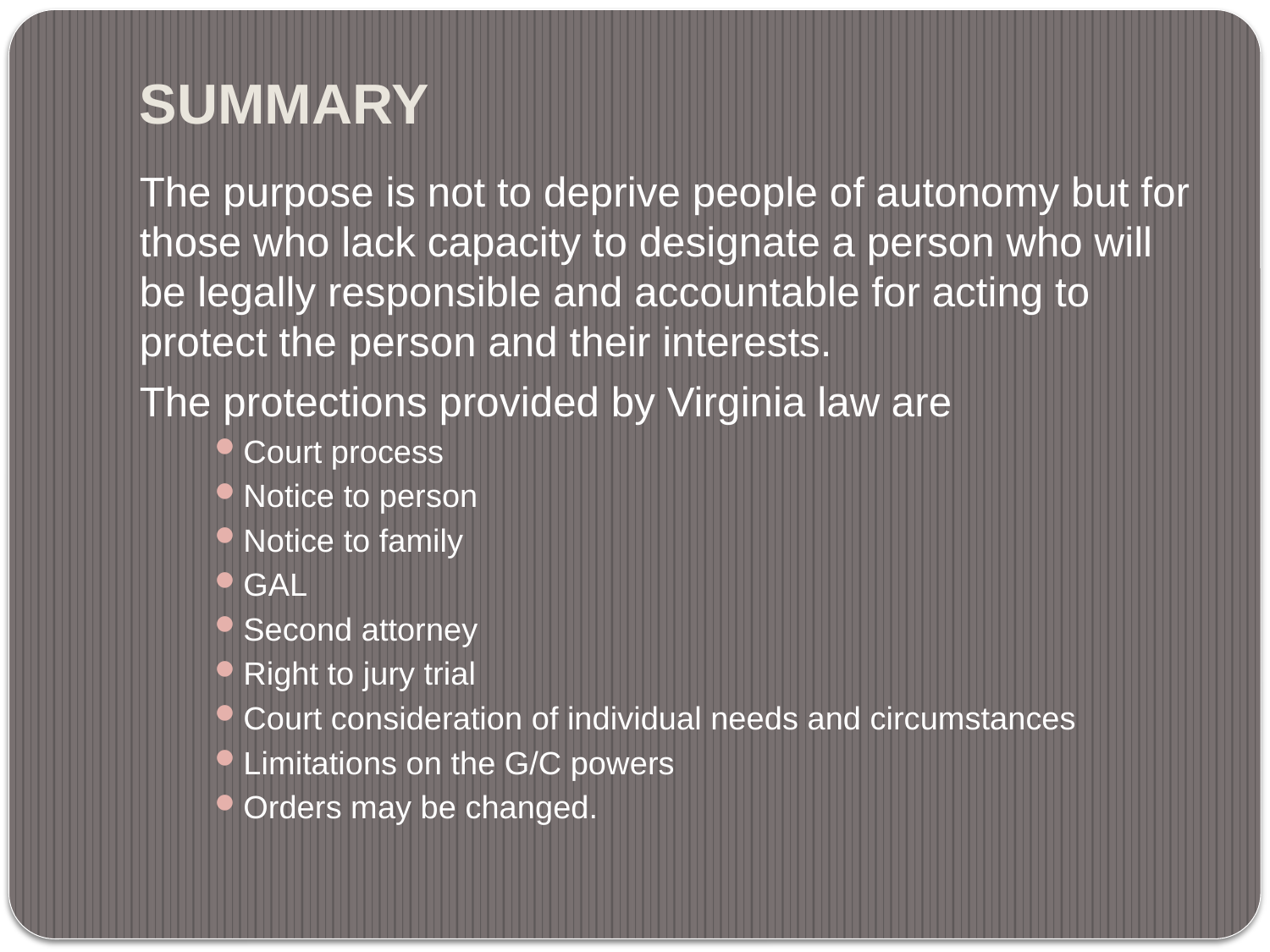

# SUMMARY
The purpose is not to deprive people of autonomy but for those who lack capacity to designate a person who will be legally responsible and accountable for acting to protect the person and their interests.
The protections provided by Virginia law are
Court process
Notice to person
Notice to family
GAL
Second attorney
Right to jury trial
Court consideration of individual needs and circumstances
Limitations on the G/C powers
Orders may be changed.